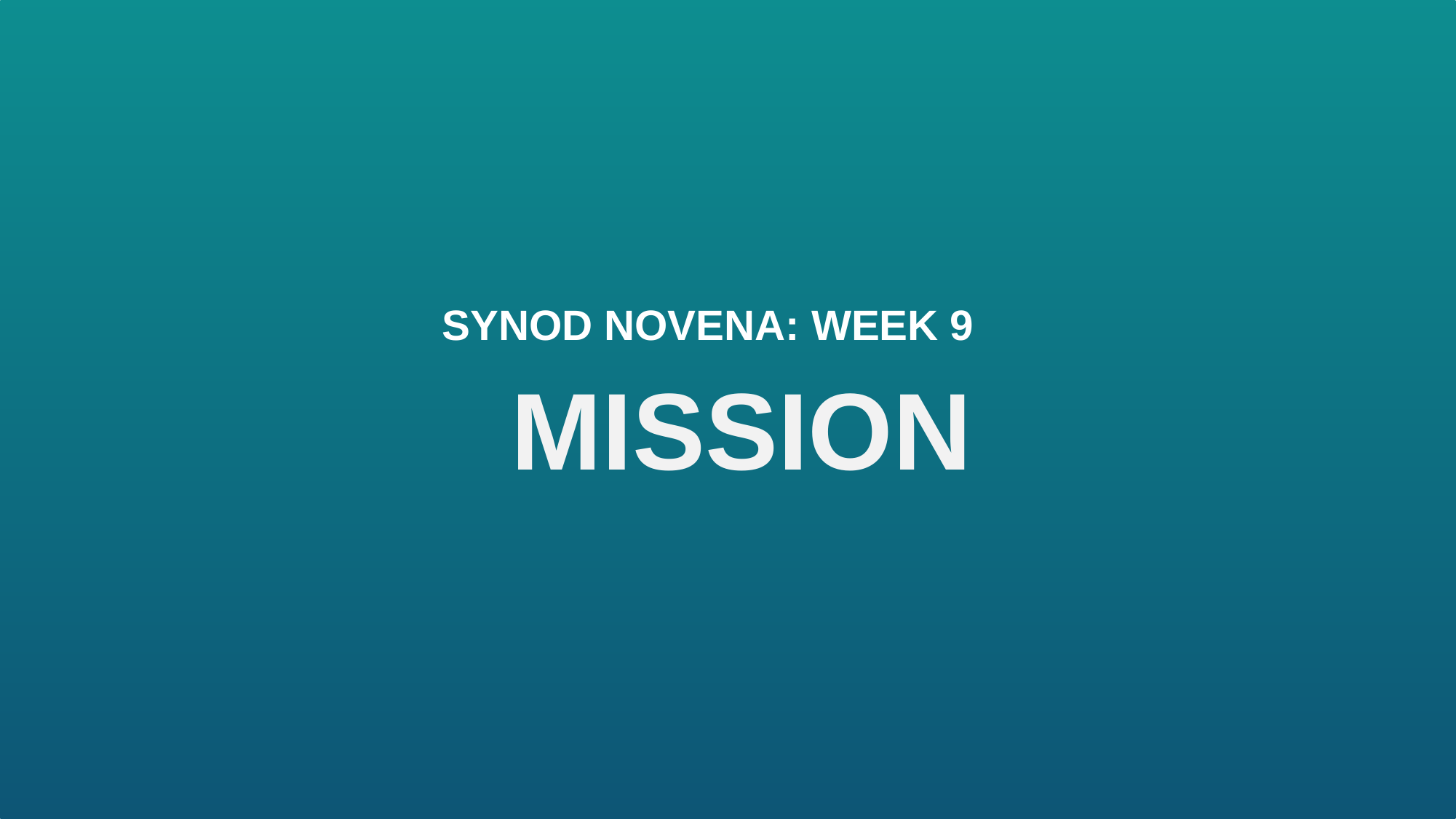

SYNOD NOVENA: WEEK 9
TO YOUR DEANERY  LISTENING CONSULTATION
MISSION